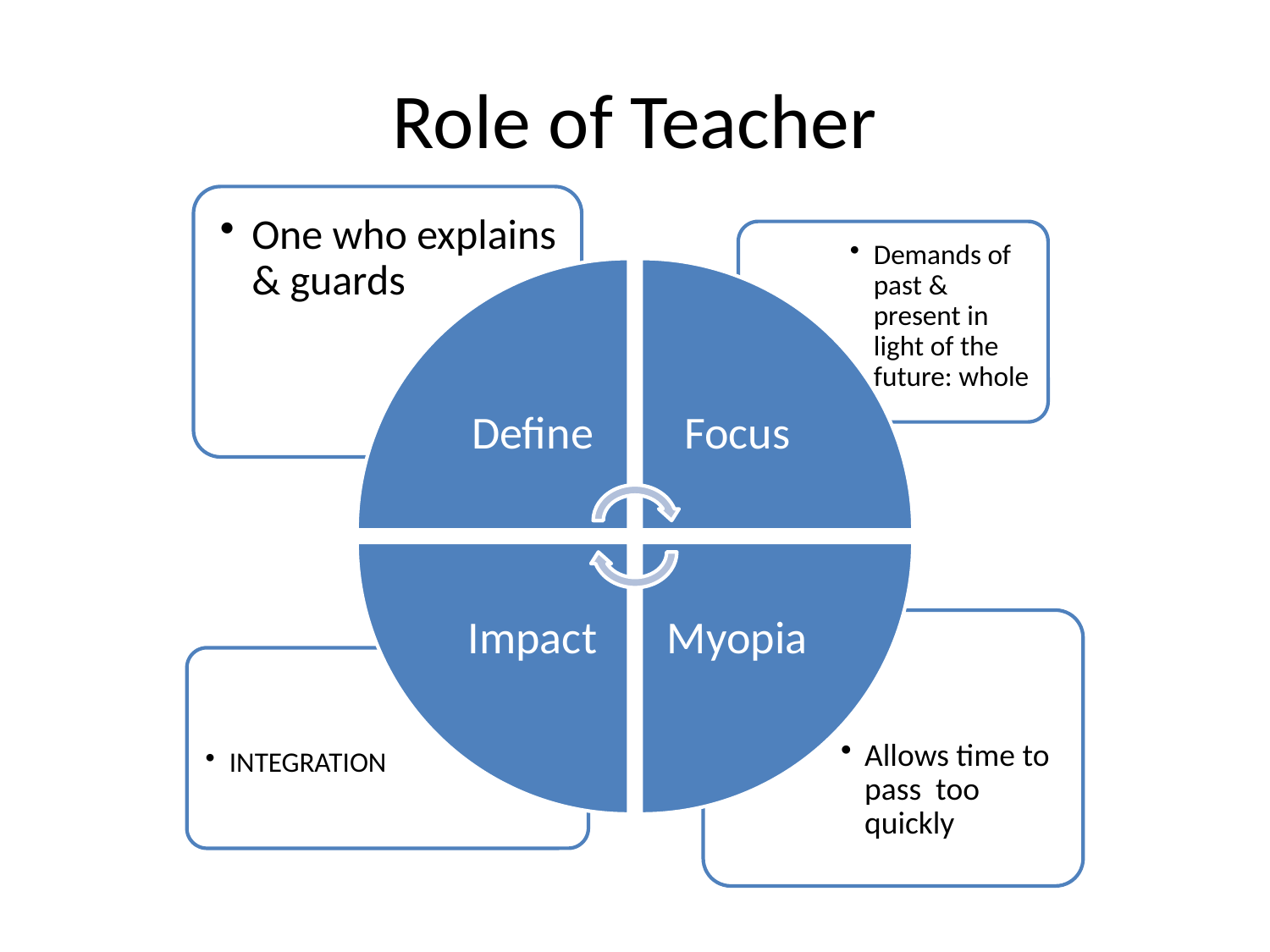

# Role of Teacher

Allows time to pass  too quickly

INTEGRATION
Demands of past & present in light of the future: whole
One who explains & guards
Define
Focus
Myopia
Impact